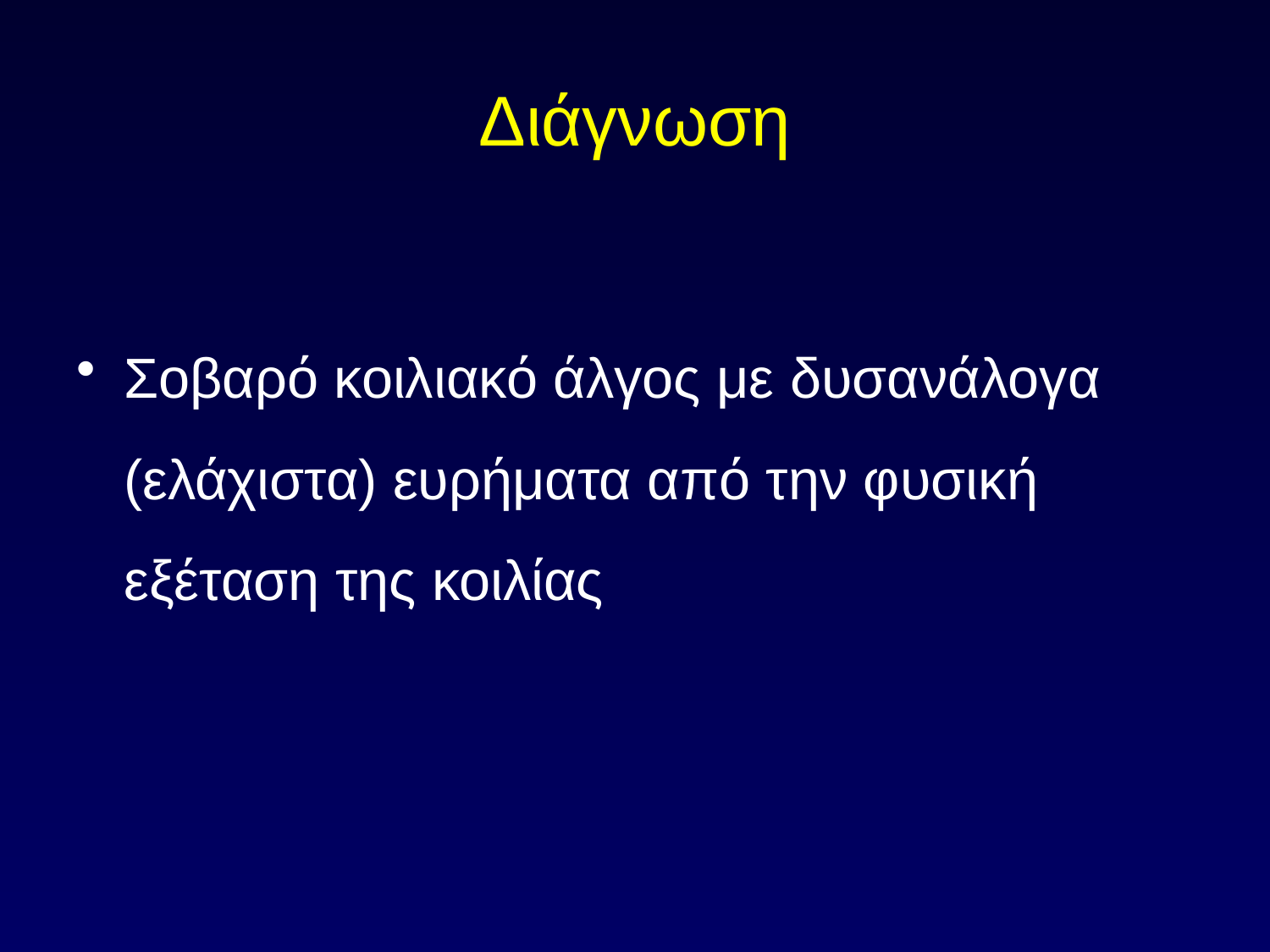

# Διάγνωση

Σοβαρό κοιλιακό άλγος με δυσανάλογα (ελάχιστα) ευρήματα από την φυσική εξέταση της κοιλίας